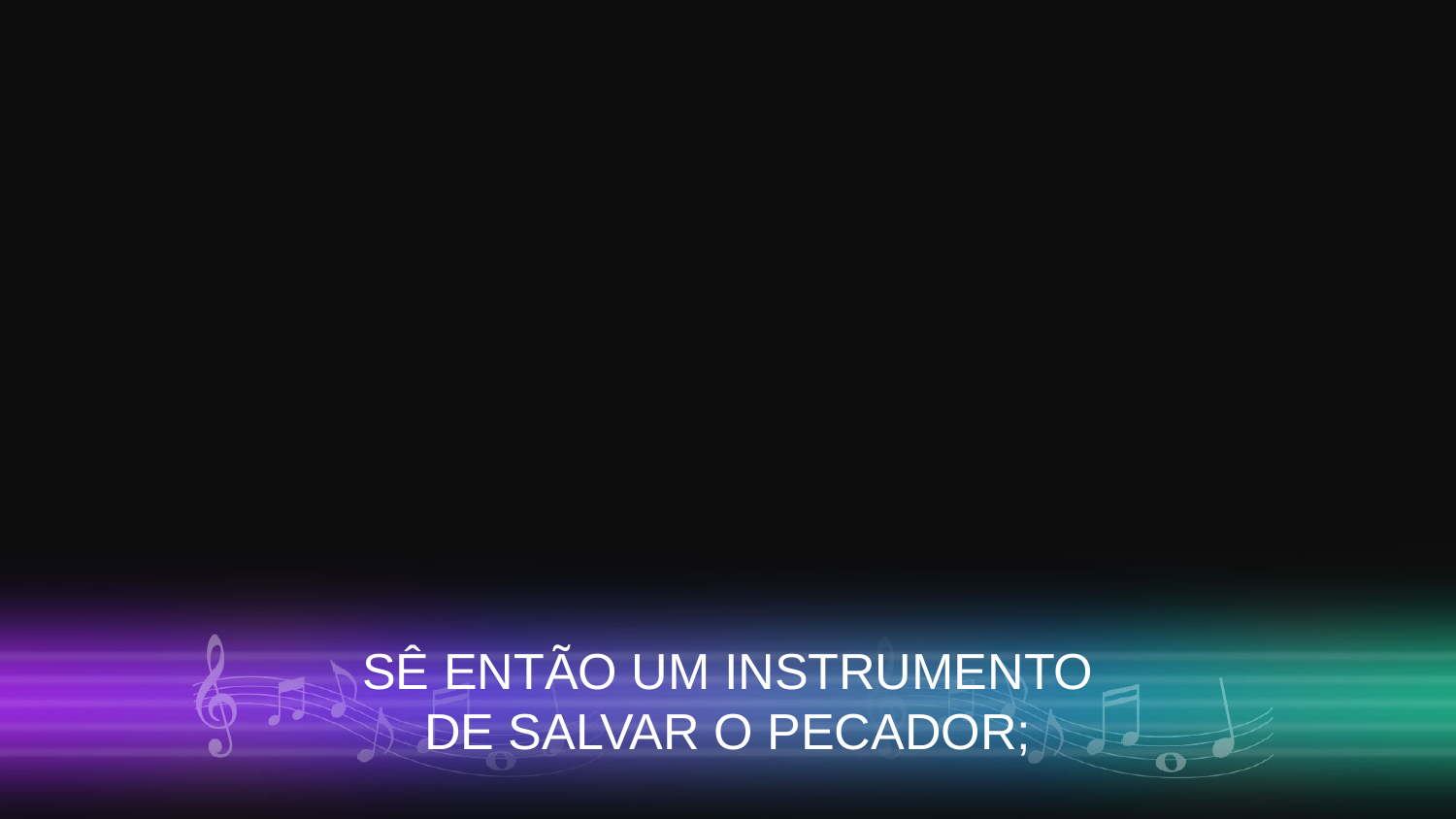

SÊ ENTÃO UM INSTRUMENTO
DE SALVAR O PECADOR;